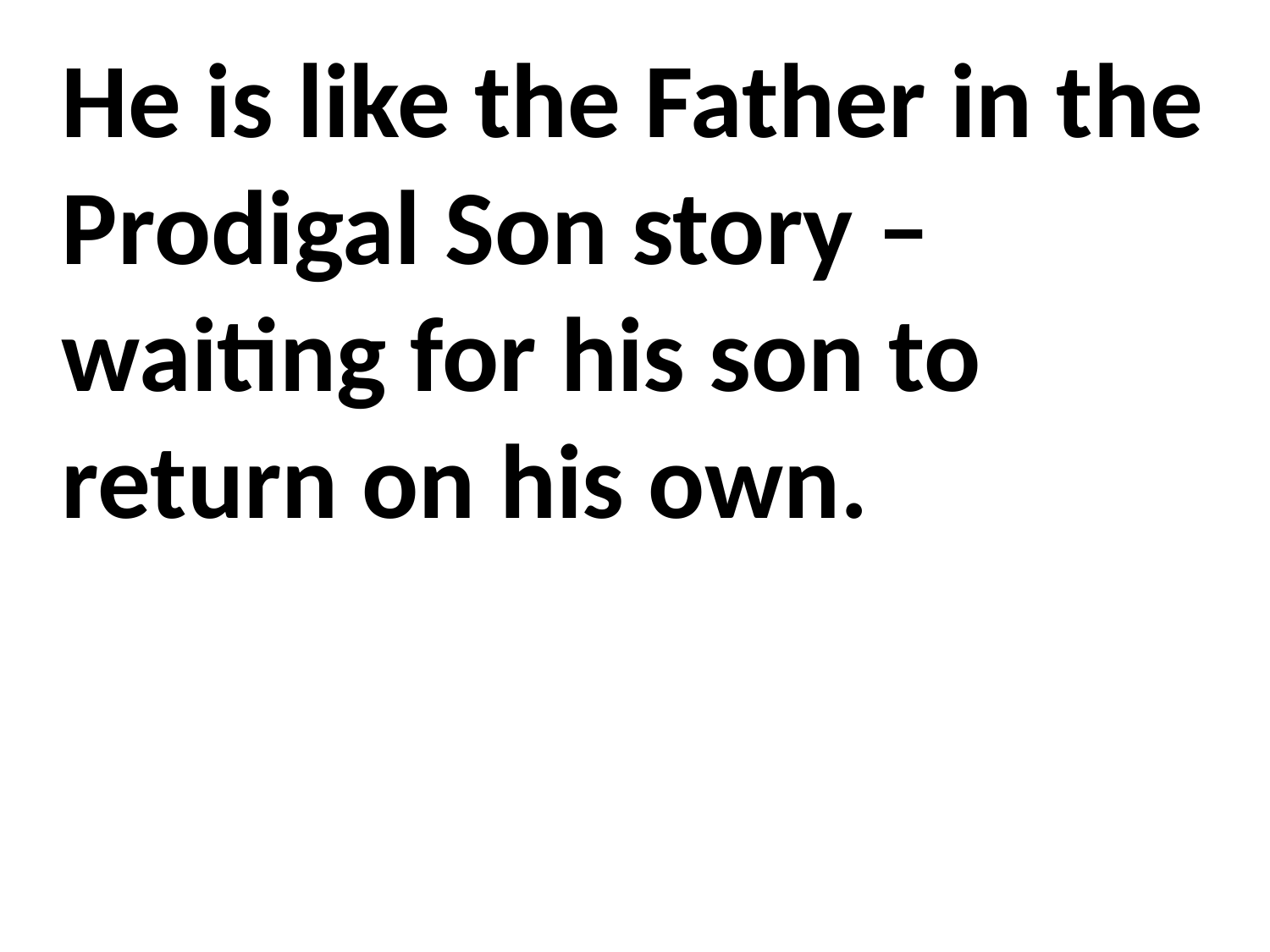

He is like the Father in the Prodigal Son story – waiting for his son to return on his own.